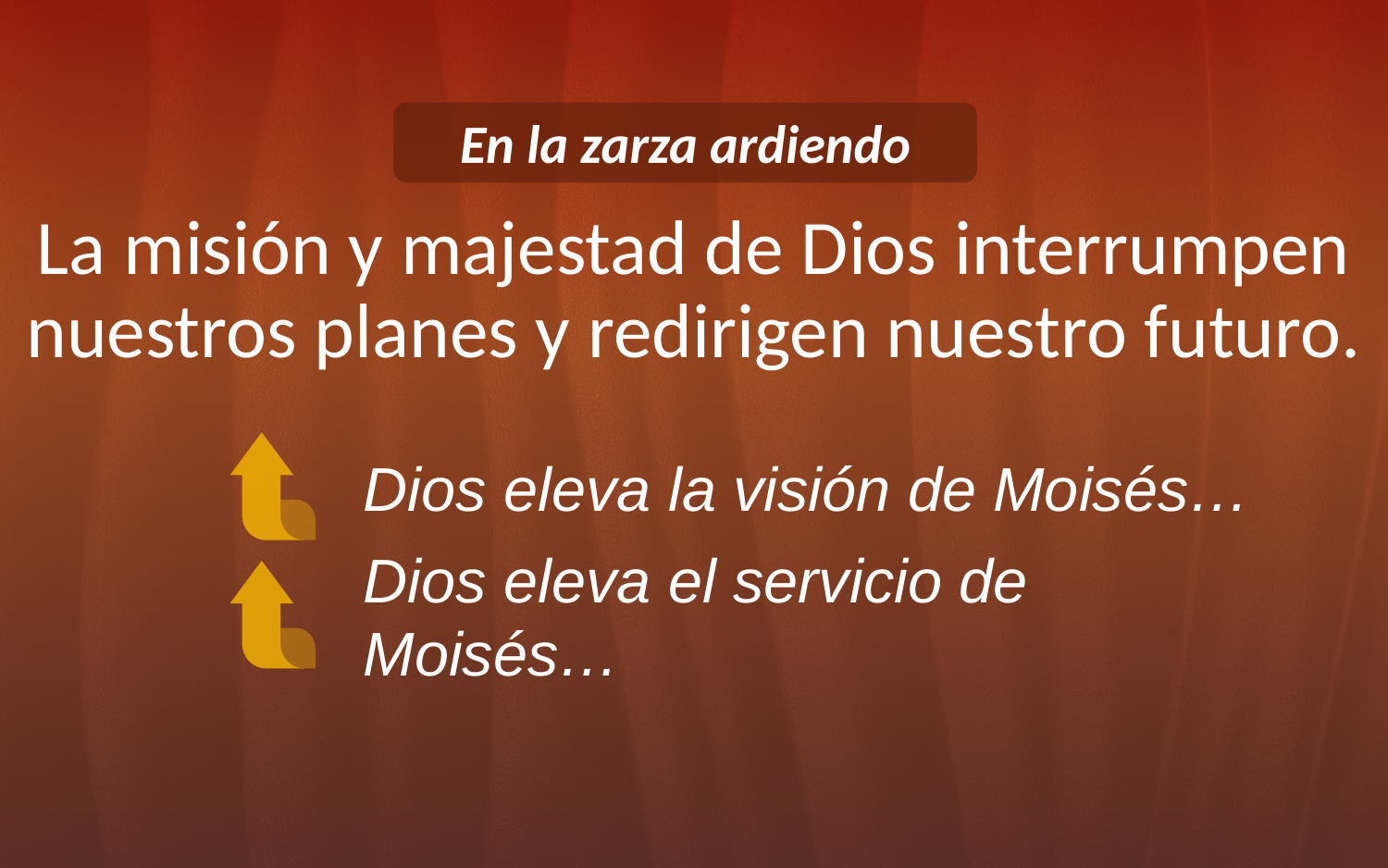

# La misión y majestad de Dios interrumpen nuestros planes y redirigen nuestro futuro.

En la zarza ardiendo
Dios eleva la visión de Moisés…

Dios eleva el servicio de Moisés…